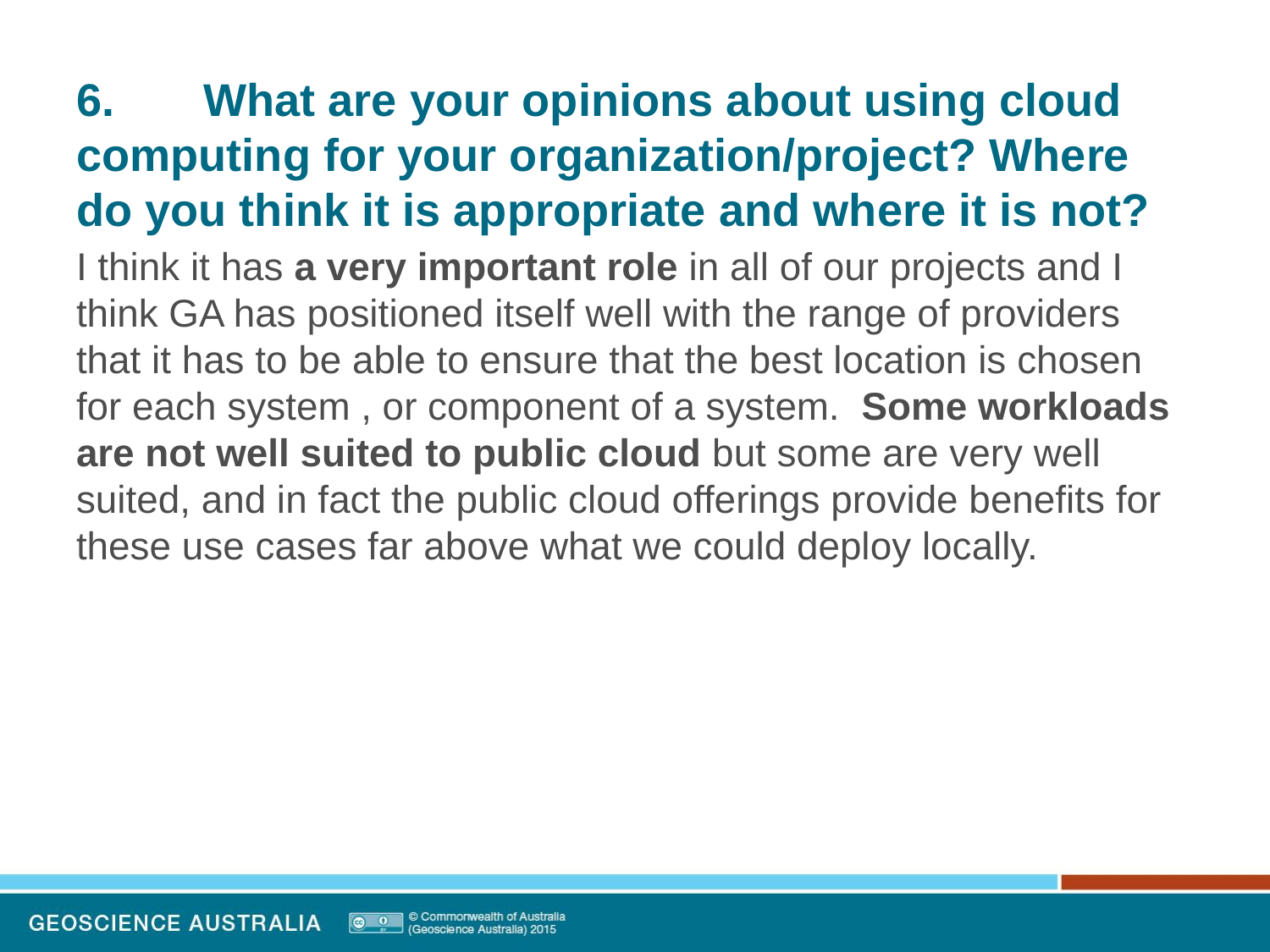

# 6.       What are your opinions about using cloud computing for your organization/project? Where do you think it is appropriate and where it is not?

I think it has a very important role in all of our projects and I think GA has positioned itself well with the range of providers that it has to be able to ensure that the best location is chosen for each system , or component of a system.  Some workloads are not well suited to public cloud but some are very well suited, and in fact the public cloud offerings provide benefits for these use cases far above what we could deploy locally.